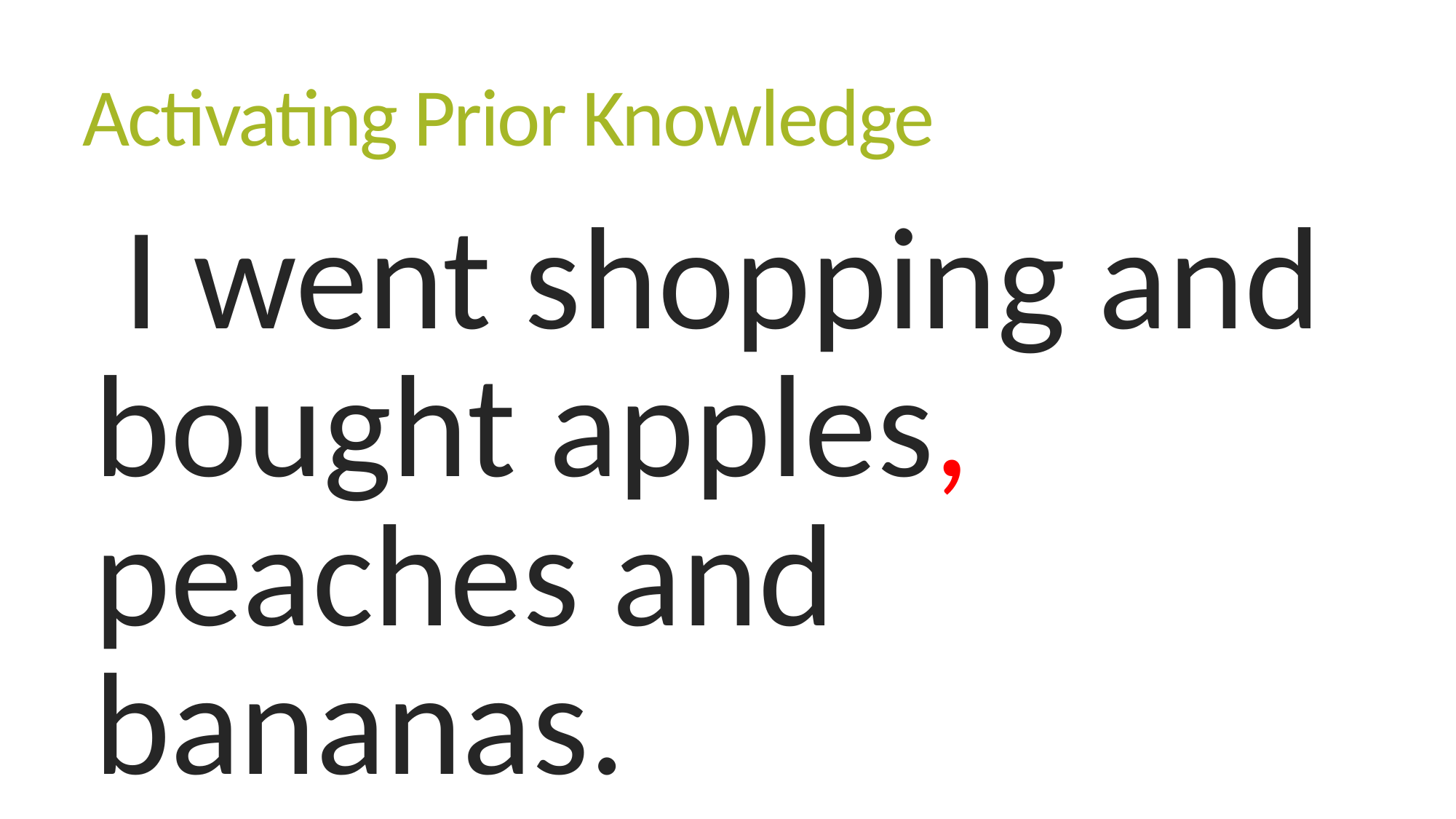

# Activating Prior Knowledge
I went shopping and bought apples, peaches and bananas.